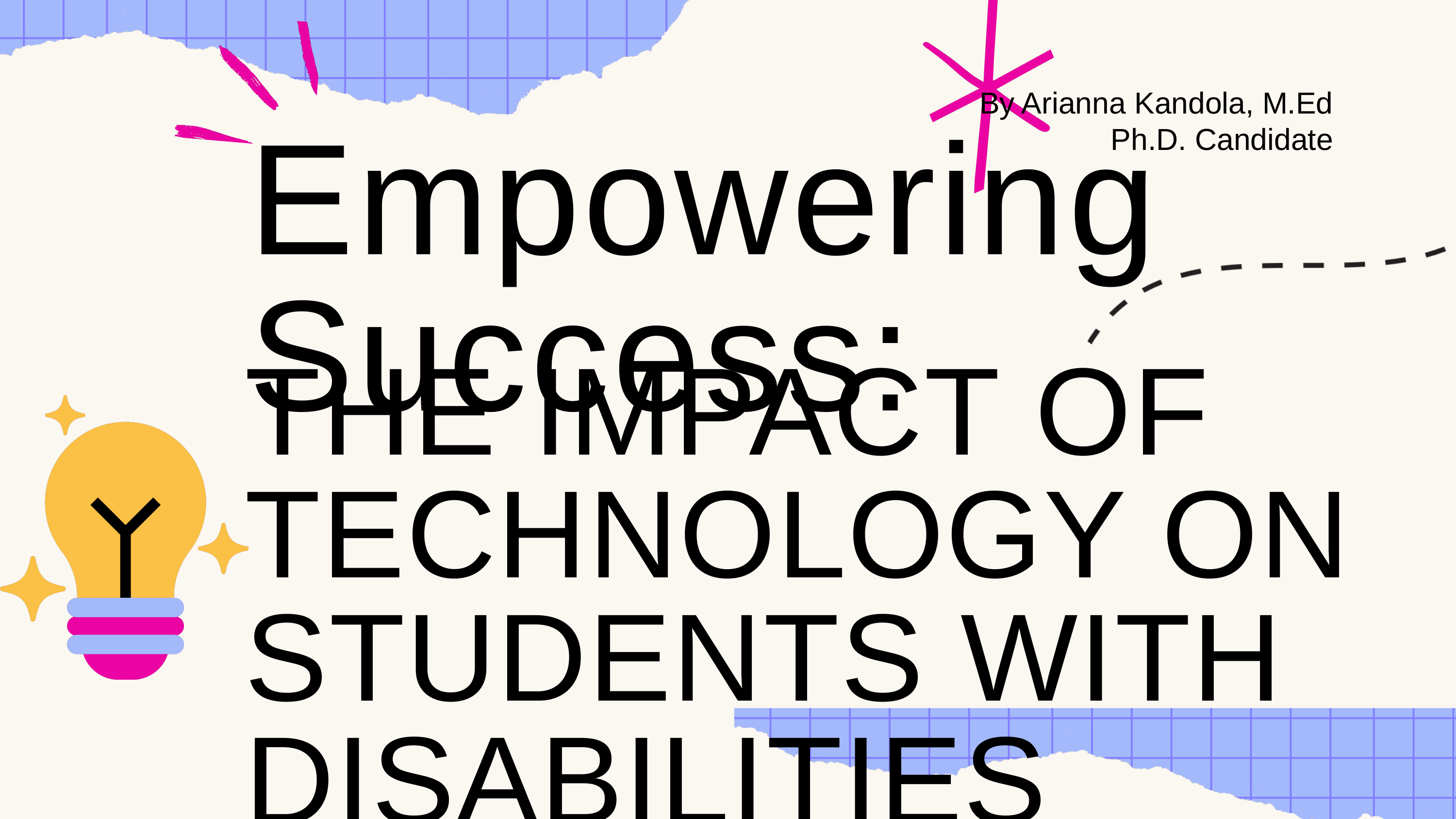

By Arianna Kandola, M.Ed
Ph.D. Candidate
Empowering Success:
THE IMPACT OF TECHNOLOGY ON STUDENTS WITH DISABILITIES